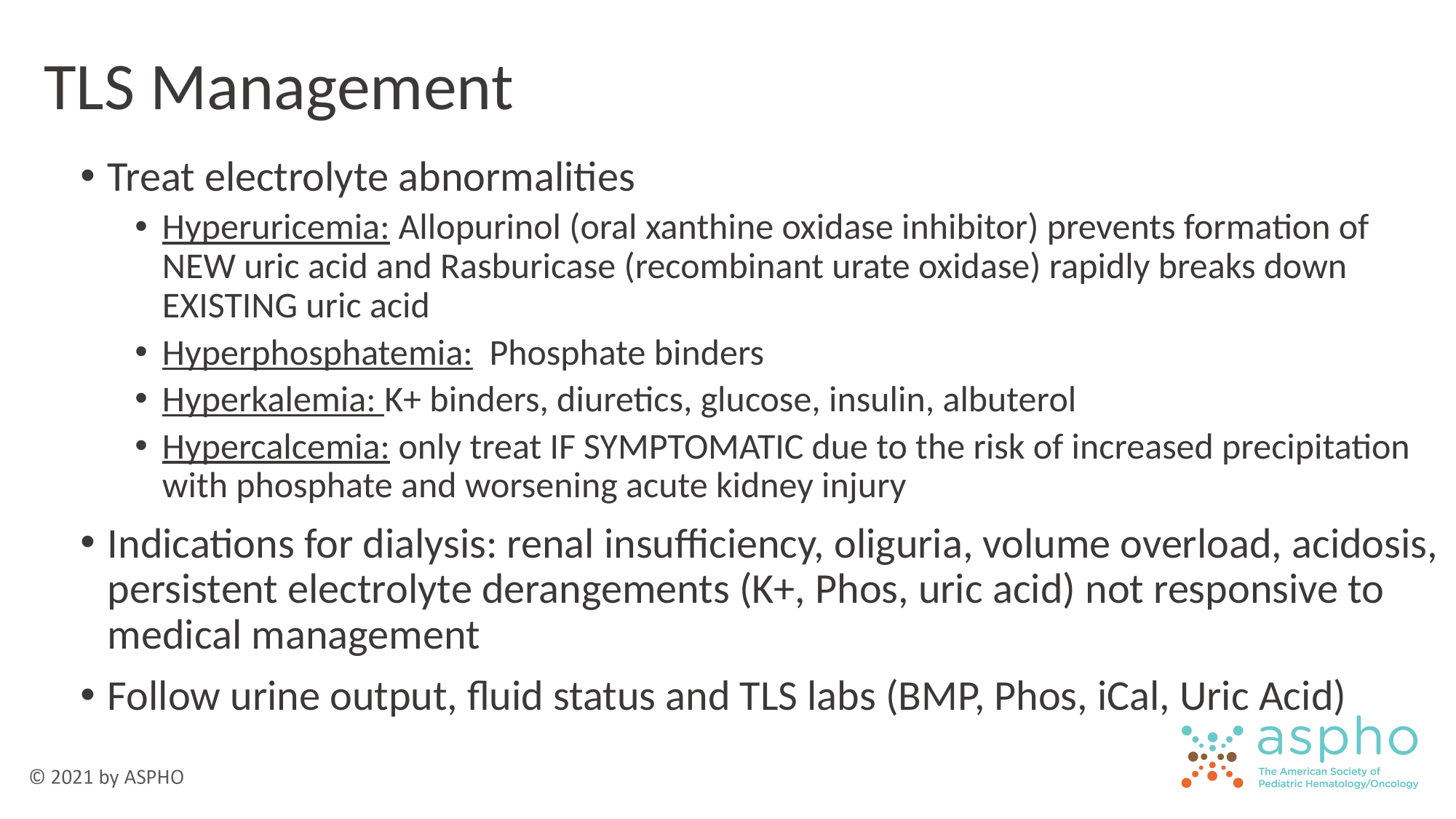

# TLS Management
Treat electrolyte abnormalities
Hyperuricemia: Allopurinol (oral xanthine oxidase inhibitor) prevents formation of NEW uric acid and Rasburicase (recombinant urate oxidase) rapidly breaks down EXISTING uric acid
Hyperphosphatemia:  Phosphate binders
Hyperkalemia: K+ binders, diuretics, glucose, insulin, albuterol
Hypercalcemia: only treat IF SYMPTOMATIC due to the risk of increased precipitation with phosphate and worsening acute kidney injury
Indications for dialysis: renal insufficiency, oliguria, volume overload, acidosis, persistent electrolyte derangements (K+, Phos, uric acid) not responsive to medical management
Follow urine output, fluid status and TLS labs (BMP, Phos, iCal, Uric Acid)